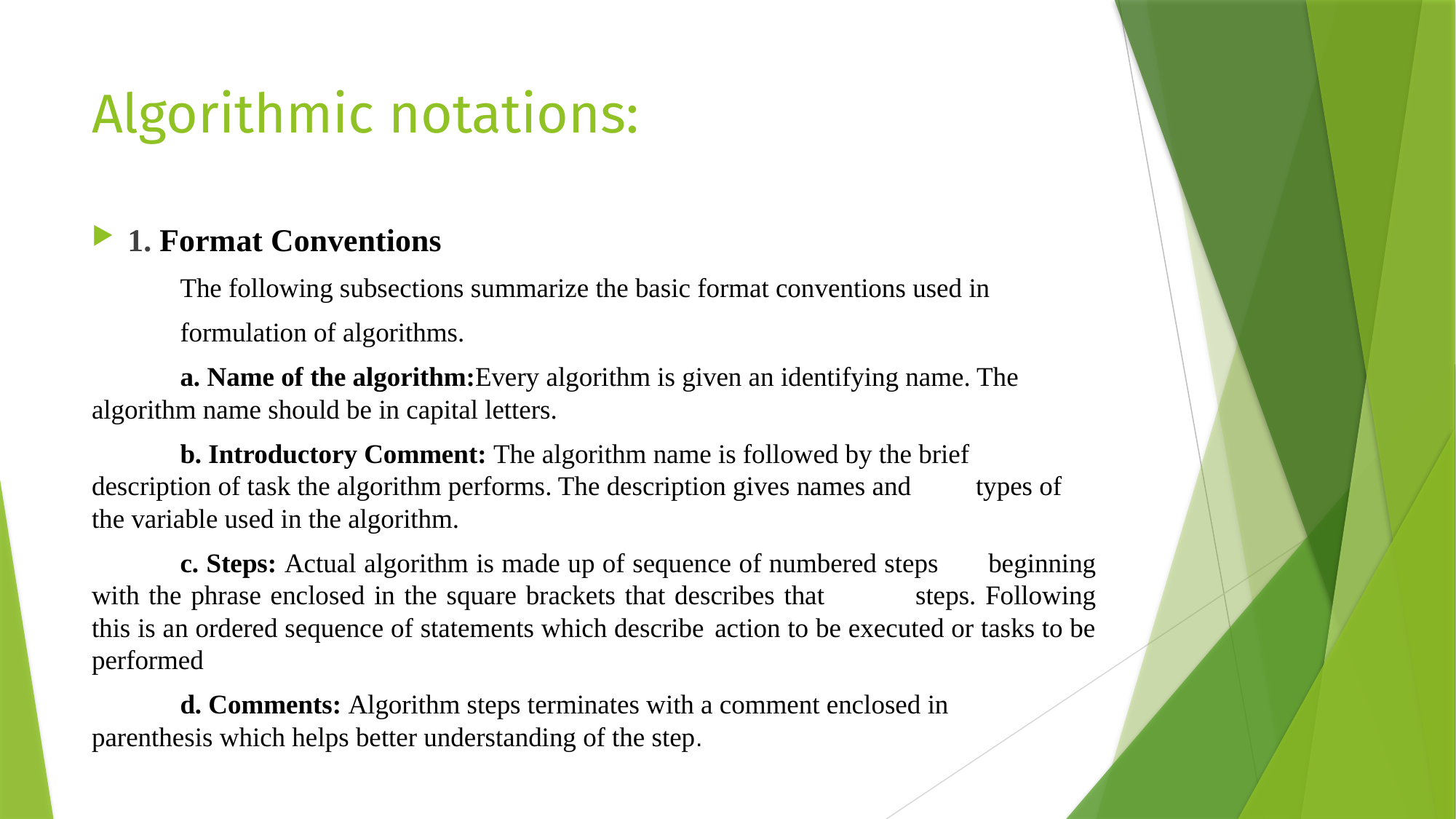

# Algorithmic notations:
1. Format Conventions
	The following subsections summarize the basic format conventions used in
	formulation of algorithms.
	a. Name of the algorithm:Every algorithm is given an identifying name. The 	algorithm name should be in capital letters.
	b. Introductory Comment: The algorithm name is followed by the brief     	description of task the algorithm performs. The description gives names and 	types of the variable used in the algorithm.
	c. Steps: Actual algorithm is made up of sequence of numbered steps  	beginning with the phrase enclosed in the square brackets that describes that 	steps. Following this is an ordered sequence of statements which describe 	action to be executed or tasks to be performed
	d. Comments: Algorithm steps terminates with a comment enclosed in 	parenthesis which helps better understanding of the step.